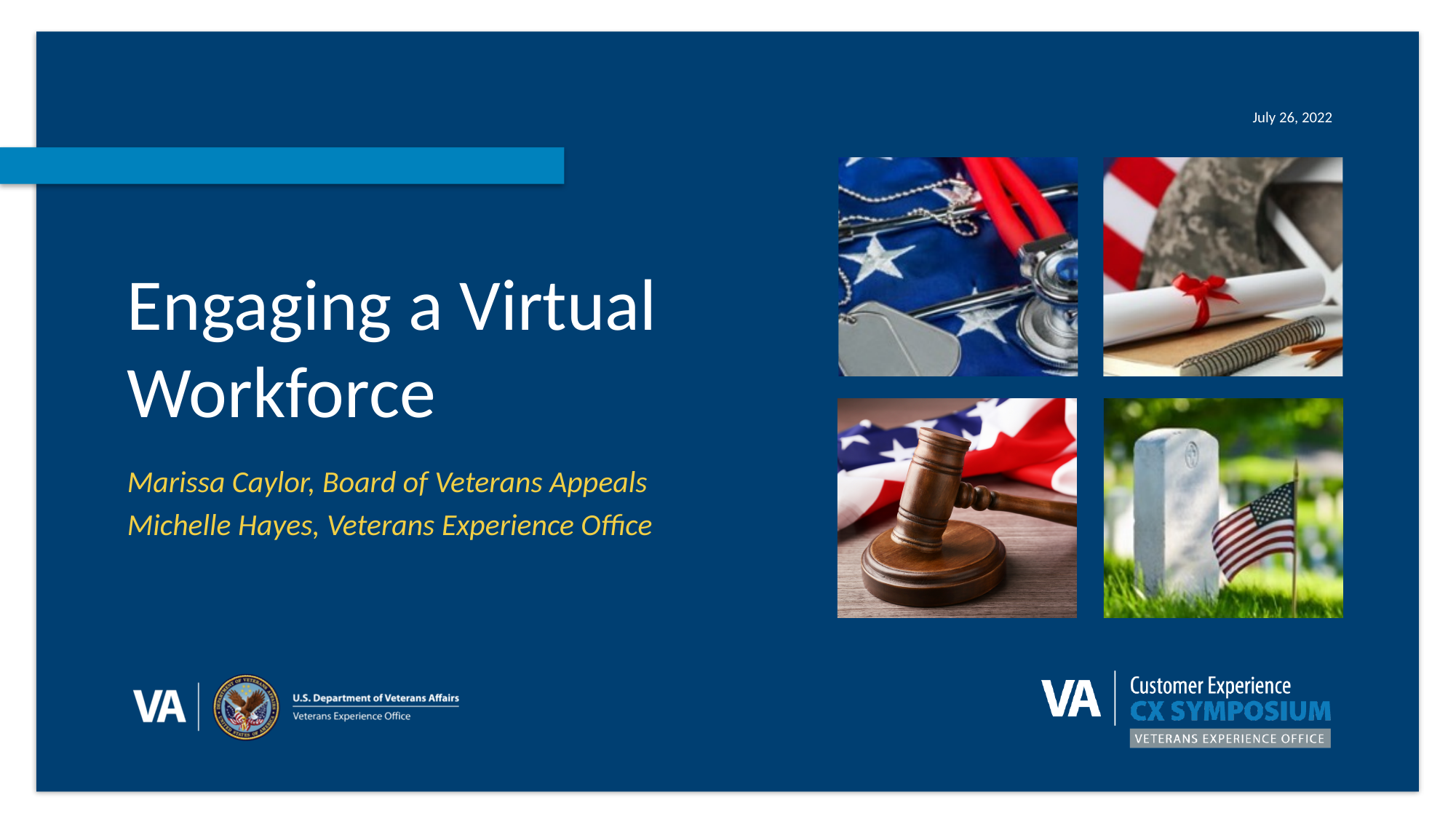

# Engaging a Virtual Workforce
Marissa Caylor, Board of Veterans Appeals
Michelle Hayes, Veterans Experience Office